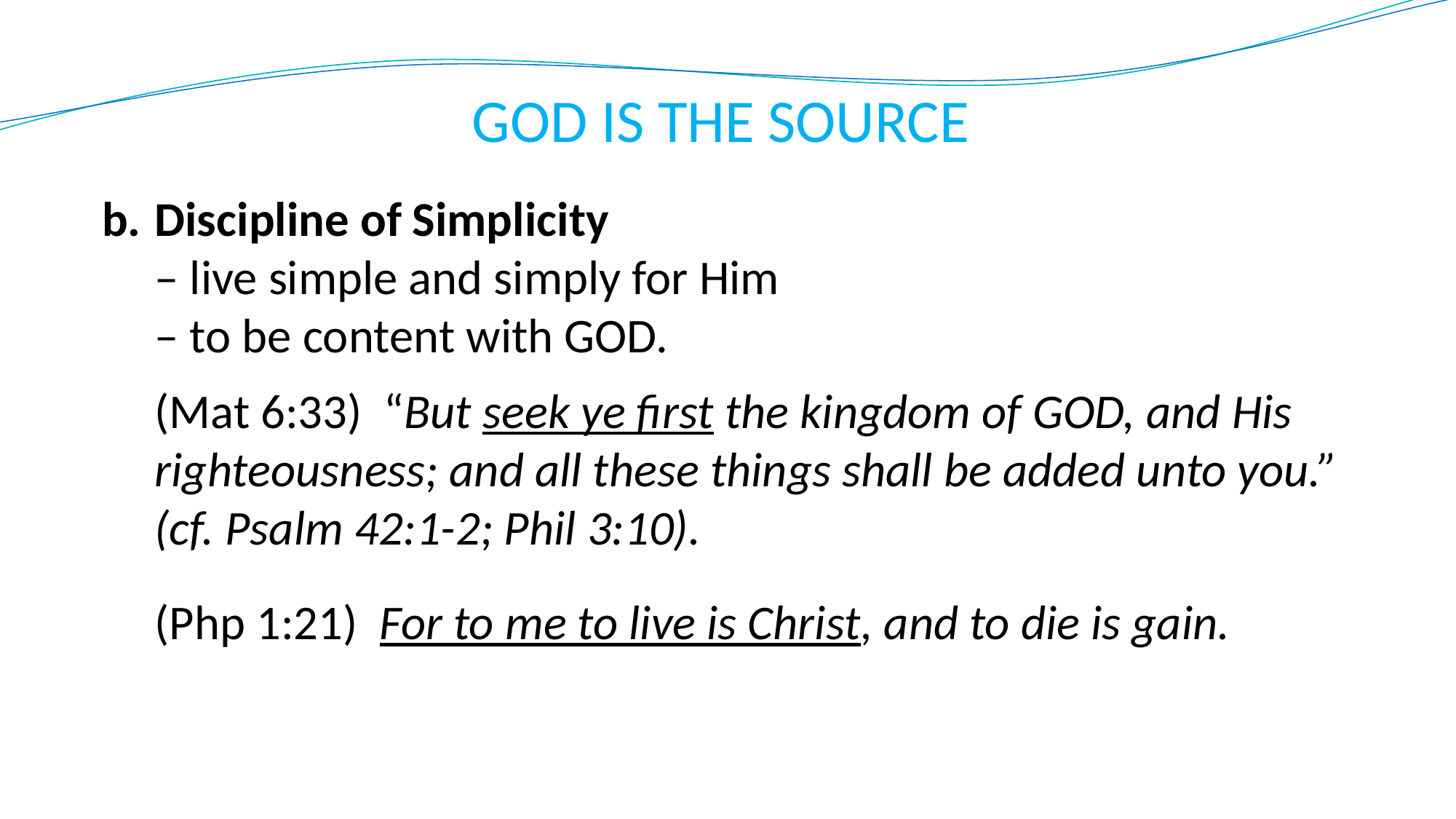

# GOD IS THE SOURCE
b.	Discipline of Simplicity
– live simple and simply for Him
– to be content with GOD.
(Mat 6:33)  “But seek ye first the kingdom of GOD, and His righteousness; and all these things shall be added unto you.” (cf. Psalm 42:1-2; Phil 3:10).
 	(Php 1:21)  For to me to live is Christ, and to die is gain.